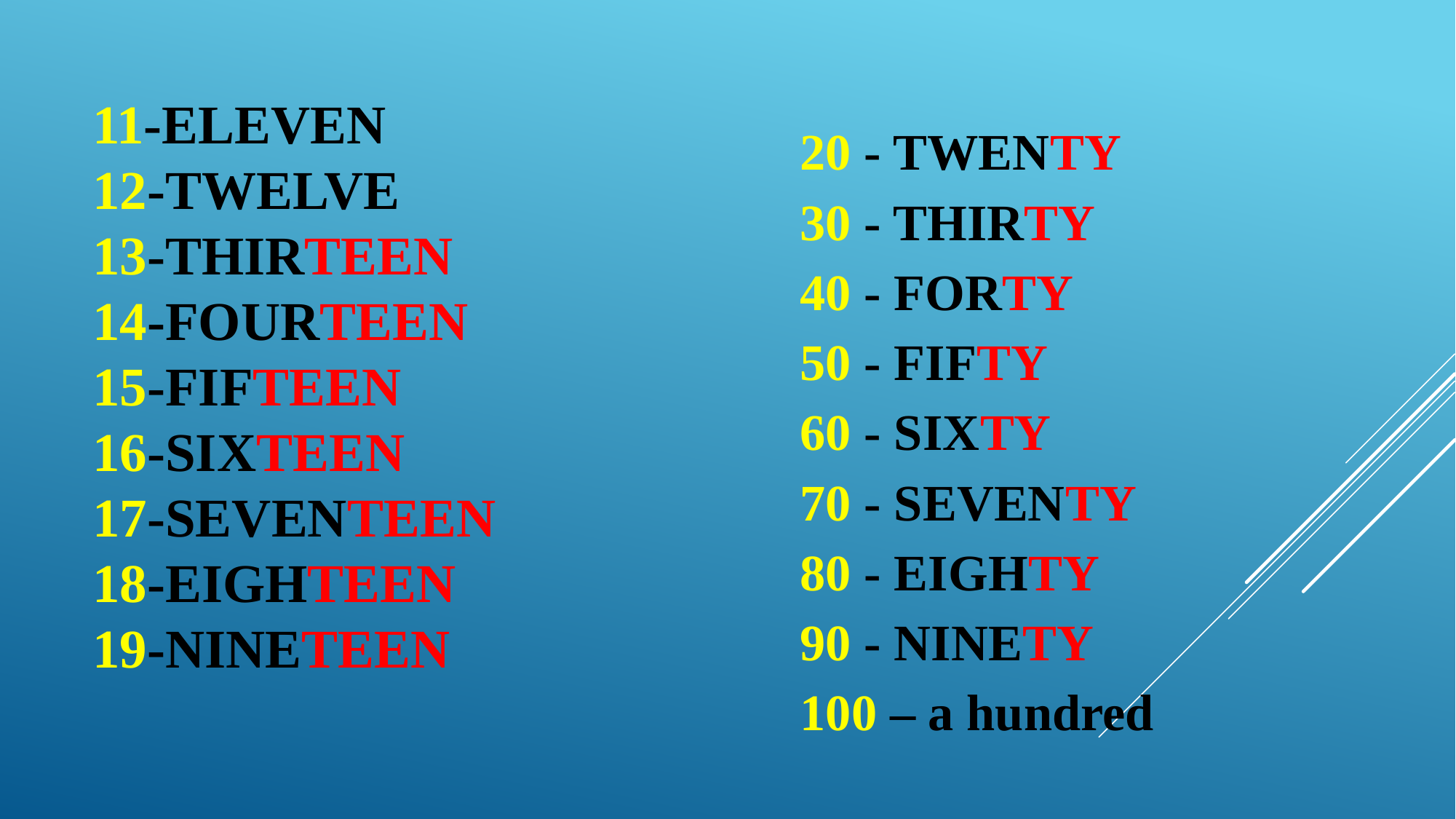

11-eleven
12-twelve
13-thirteen
14-fourteen
15-fifteen
16-sixteen
17-seventeen
18-eighteen
19-nineteen

20 - TWENTY
30 - THIRTY
40 - FORTY
50 - FIFTY
60 - SIXTY
70 - SEVENTY
80 - EIGHTY
90 - NINETY
100 – a hundred

#